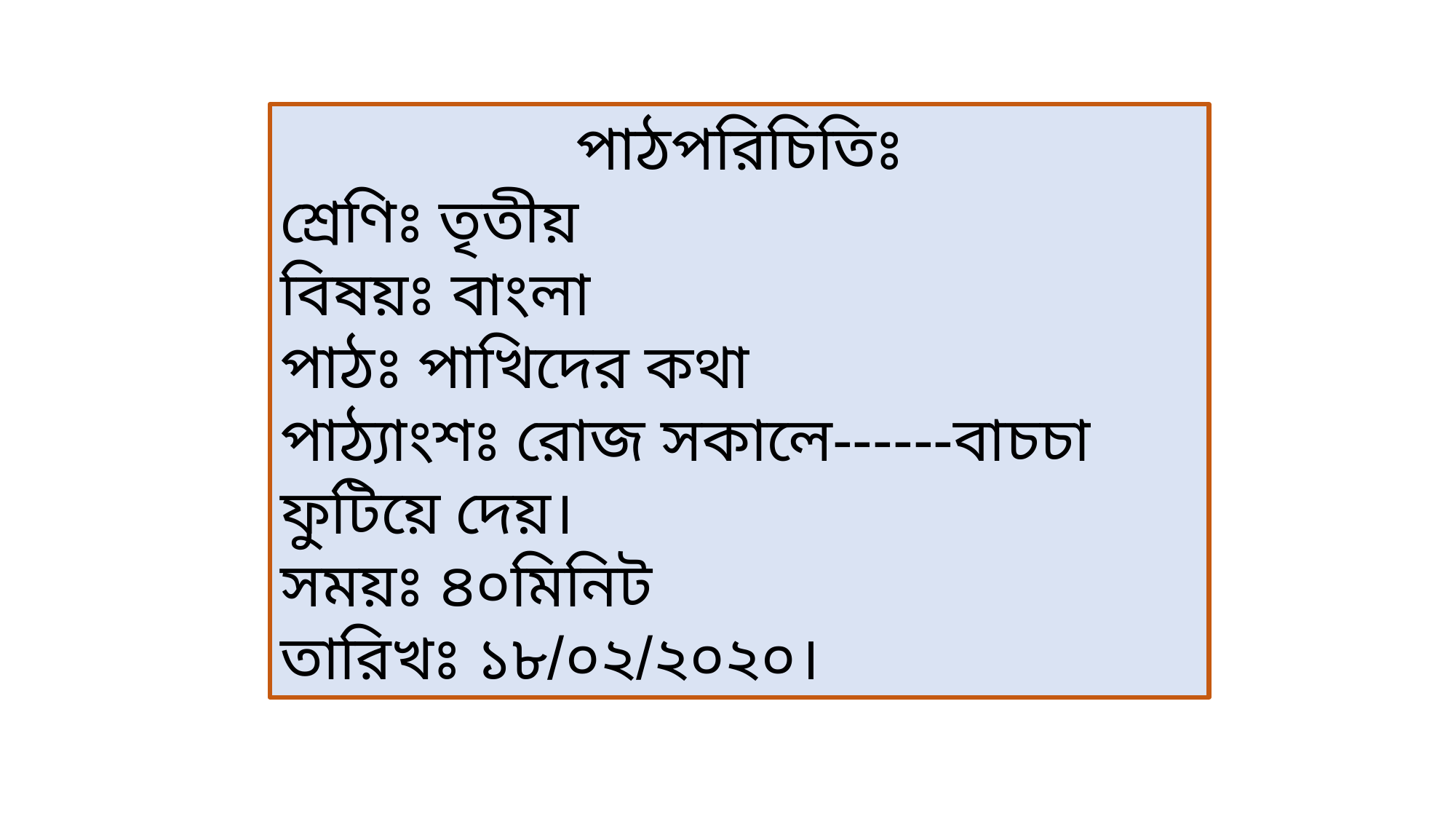

পাঠপরিচিতিঃ
শ্রেণিঃ তৃতীয়
বিষয়ঃ বাংলা
পাঠঃ পাখিদের কথা
পাঠ্যাংশঃ রোজ সকালে------বাচচা ফুটিয়ে দেয়।
সময়ঃ ৪০মিনিট
তারিখঃ ১৮/০২/২০২০।